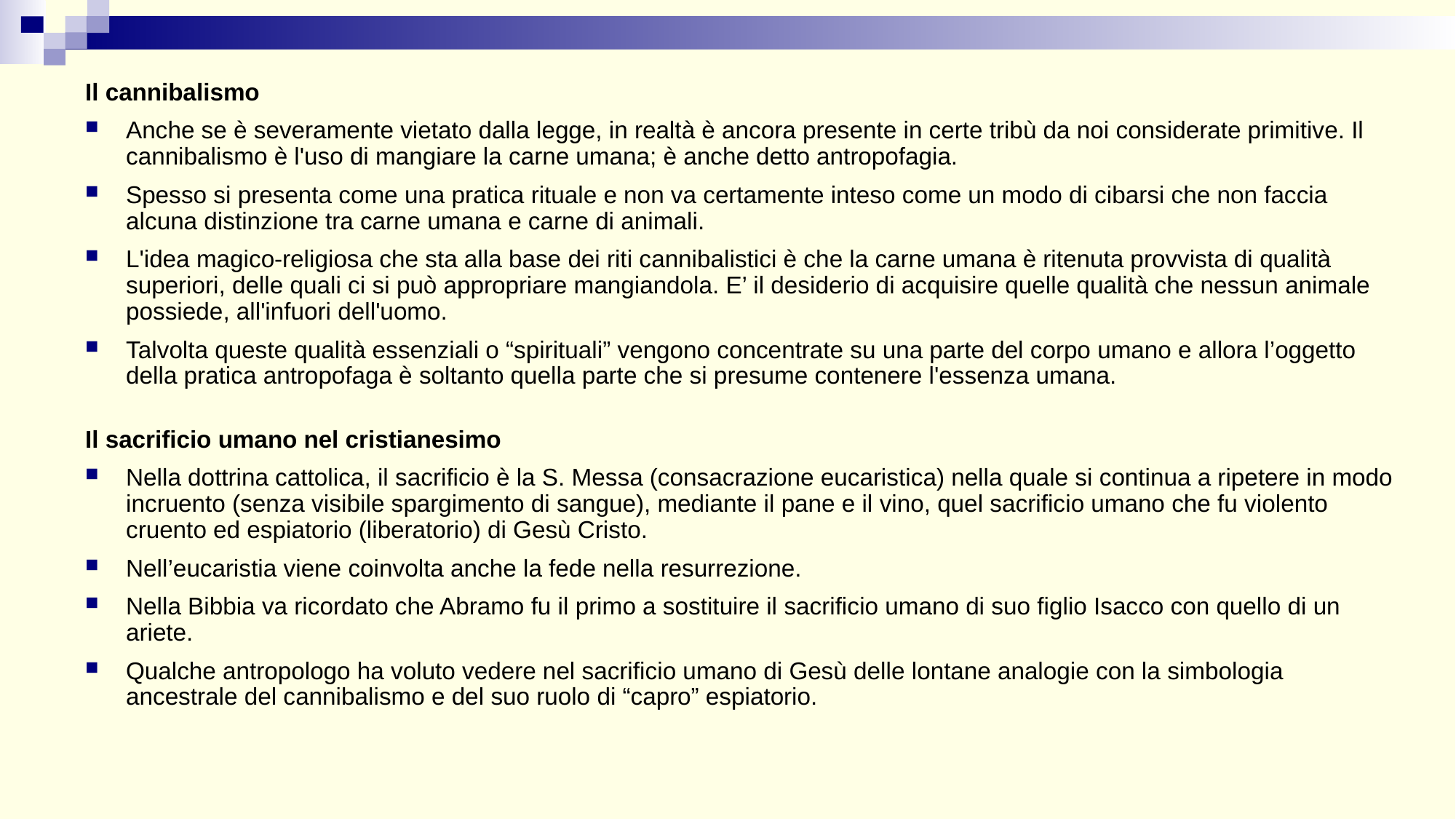

Il cannibalismo
Anche se è severamente vietato dalla legge, in realtà è ancora presente in certe tribù da noi considerate primitive. Il cannibalismo è l'uso di mangiare la carne umana; è anche detto antropofagia.
Spesso si presenta come una pratica rituale e non va certamente inteso come un modo di cibarsi che non faccia alcuna distinzione tra carne umana e carne di animali.
L'idea magico-religiosa che sta alla base dei riti cannibalistici è che la carne umana è ritenuta provvista di qualità superiori, delle quali ci si può appropriare mangiandola. E’ il desiderio di acquisire quelle qualità che nessun animale possiede, all'infuori dell'uomo.
Talvolta queste qualità essenziali o “spirituali” vengono concentrate su una parte del corpo umano e allora l’oggetto della pratica antropofaga è soltanto quella parte che si presume contenere l'essenza umana.

Il sacrificio umano nel cristianesimo
Nella dottrina cattolica, il sacrificio è la S. Messa (consacrazione eucaristica) nella quale si continua a ripetere in modo incruento (senza visibile spargimento di sangue), mediante il pane e il vino, quel sacrificio umano che fu violento cruento ed espiatorio (liberatorio) di Gesù Cristo.
Nell’eucaristia viene coinvolta anche la fede nella resurrezione.
Nella Bibbia va ricordato che Abramo fu il primo a sostituire il sacrificio umano di suo figlio Isacco con quello di un ariete.
Qualche antropologo ha voluto vedere nel sacrificio umano di Gesù delle lontane analogie con la simbologia ancestrale del cannibalismo e del suo ruolo di “capro” espiatorio.